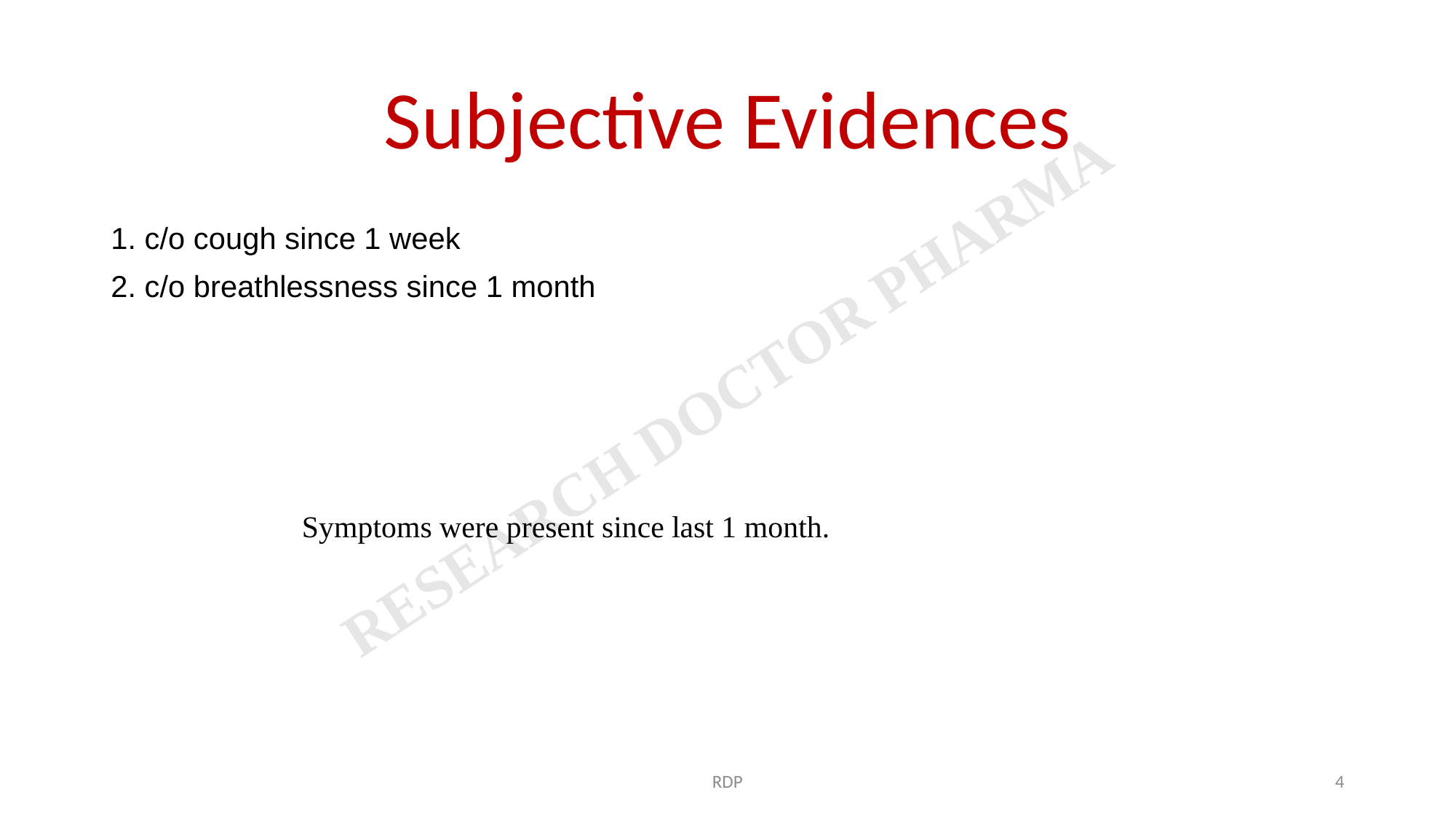

# Subjective Evidences
1. c/o cough since 1 week
2. c/o breathlessness since 1 month

                         Symptoms were present since last 1 month.
RDP
4